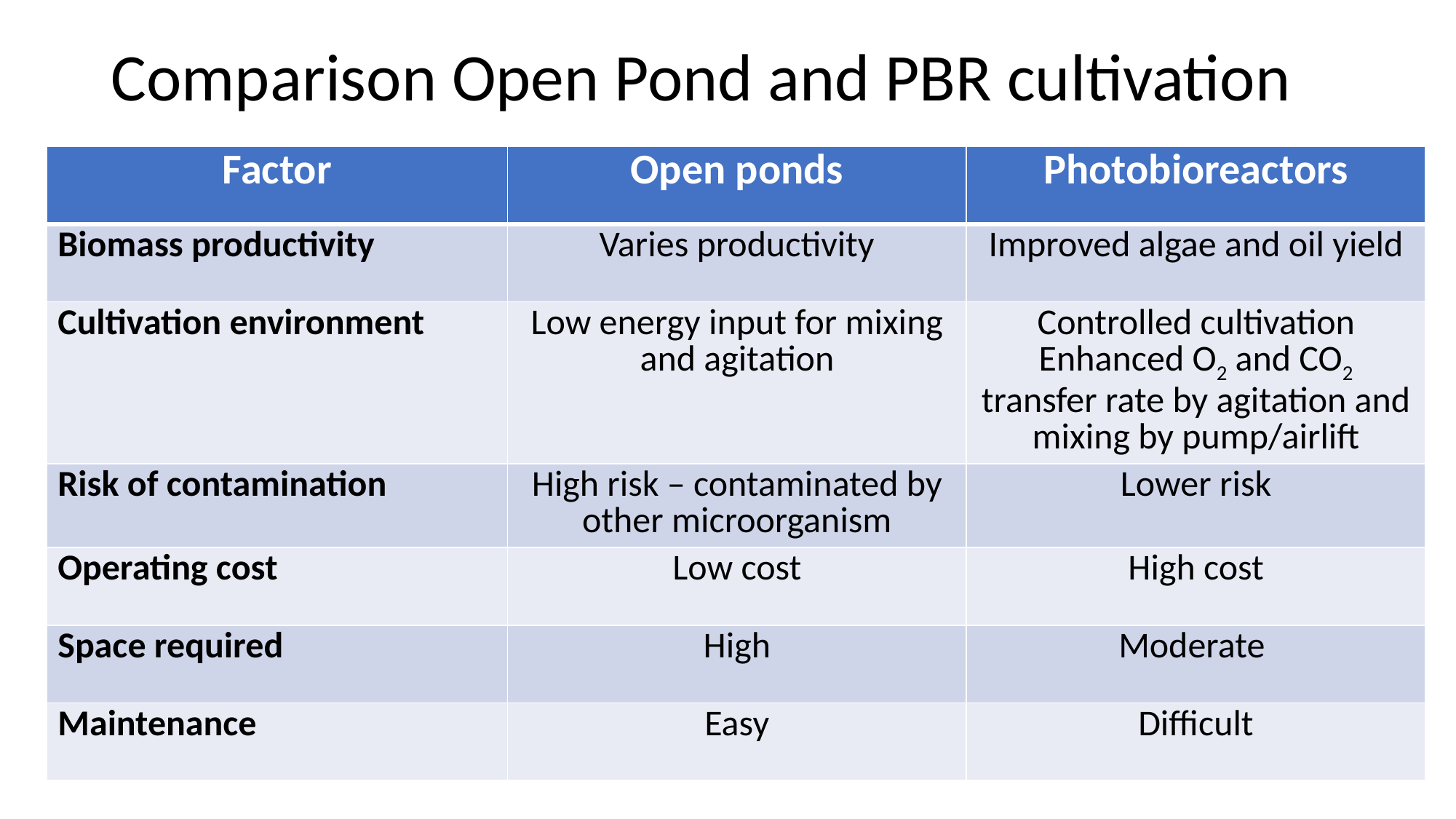

# Comparison Open Pond and PBR cultivation
| Factor | Open ponds | Photobioreactors |
| --- | --- | --- |
| Biomass productivity | Varies productivity | Improved algae and oil yield |
| Cultivation environment | Low energy input for mixing and agitation | Controlled cultivation Enhanced O2 and CO2 transfer rate by agitation and mixing by pump/airlift |
| Risk of contamination | High risk – contaminated by other microorganism | Lower risk |
| Operating cost | Low cost | High cost |
| Space required | High | Moderate |
| Maintenance | Easy | Difficult |